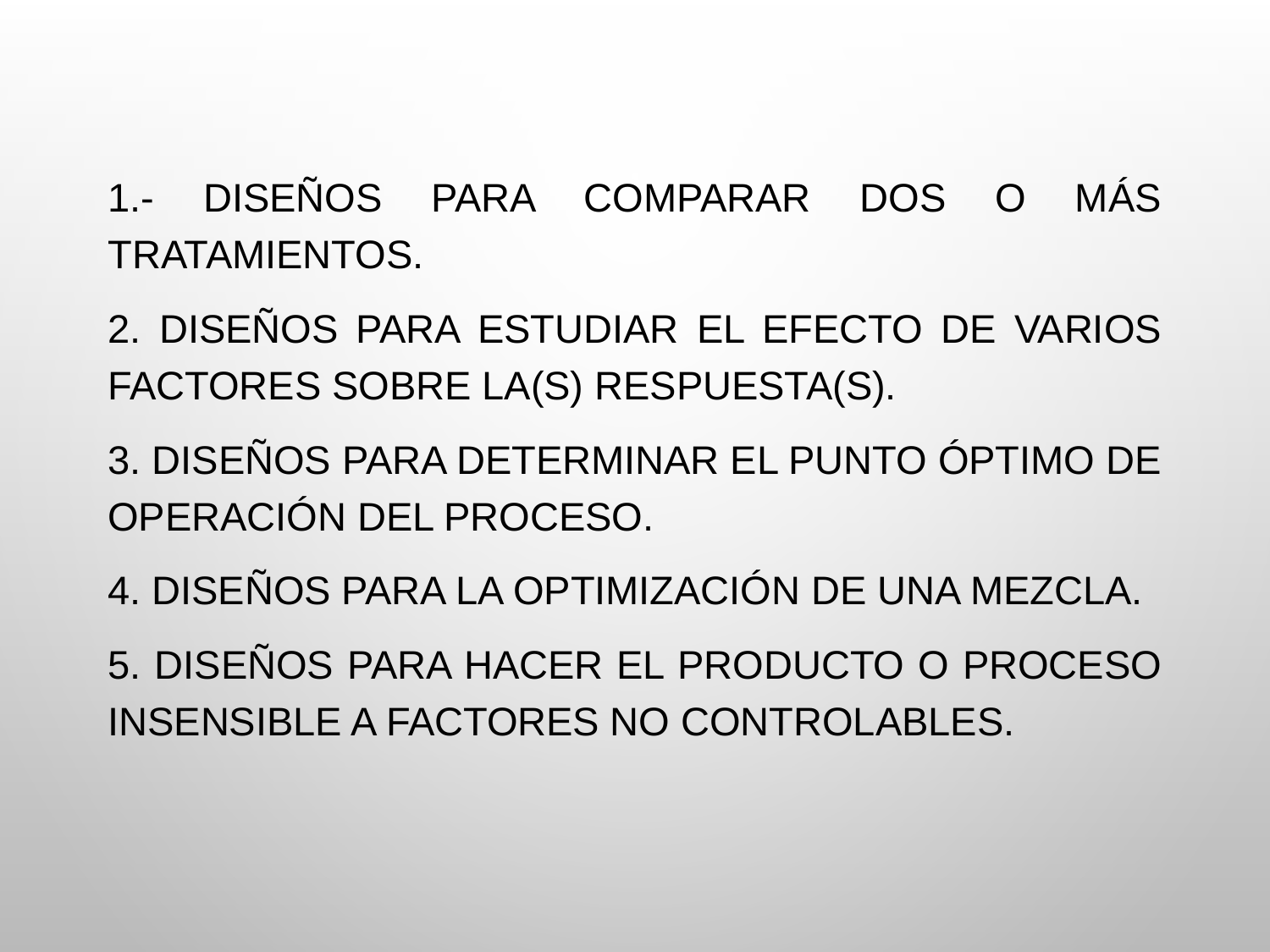

1.- Diseños para comparar dos o más tratamientos.
2. Diseños para estudiar el efecto de varios factores sobre la(s) respuesta(s).
3. Diseños para determinar el punto óptimo de operación del proceso.
4. Diseños para la optimización de una mezcla.
5. Diseños para hacer el producto o proceso insensible a factores no controlables.